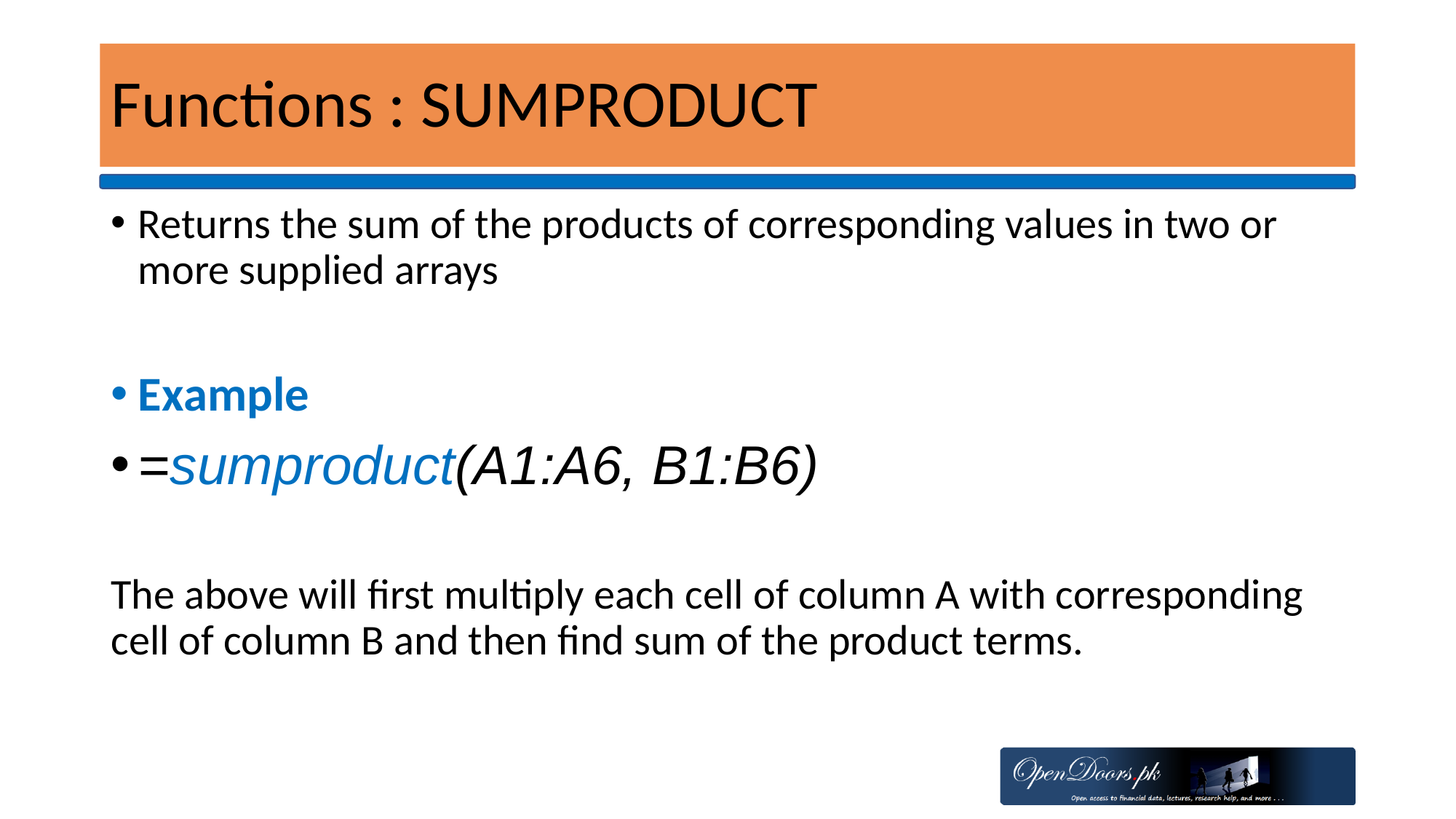

# Functions : SUMPRODUCT
Returns the sum of the products of corresponding values in two or more supplied arrays

Example
=sumproduct(A1:A6, B1:B6)

The above will first multiply each cell of column A with corresponding cell of column B and then find sum of the product terms.